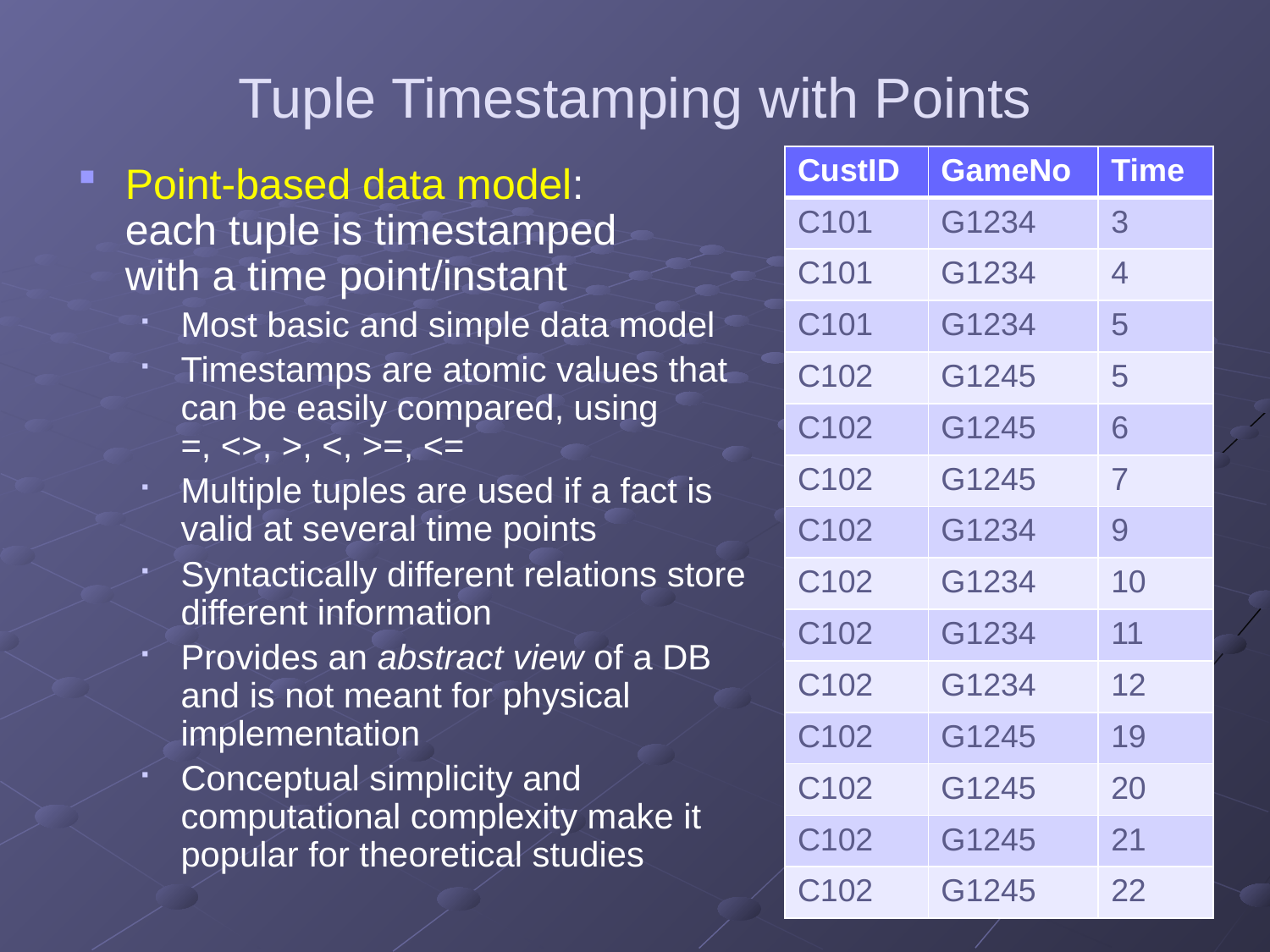

# Tuple Timestamping with Points
| CustID | GameNo | Time |
| --- | --- | --- |
| C101 | G1234 | 3 |
| C101 | G1234 | 4 |
| C101 | G1234 | 5 |
| C102 | G1245 | 5 |
| C102 | G1245 | 6 |
| C102 | G1245 | 7 |
| C102 | G1234 | 9 |
| C102 | G1234 | 10 |
| C102 | G1234 | 11 |
| C102 | G1234 | 12 |
| C102 | G1245 | 19 |
| C102 | G1245 | 20 |
| C102 | G1245 | 21 |
| C102 | G1245 | 22 |
Point-based data model:
each tuple is timestamped
with a time point/instant
Most basic and simple data model
Timestamps are atomic values that
can be easily compared, using
=, <>, >, <, >=, <=
Multiple tuples are used if a fact is
valid at several time points
Syntactically different relations store
different information
Provides an abstract view of a DB
and is not meant for physical
implementation
Conceptual simplicity and
computational complexity make it
popular for theoretical studies